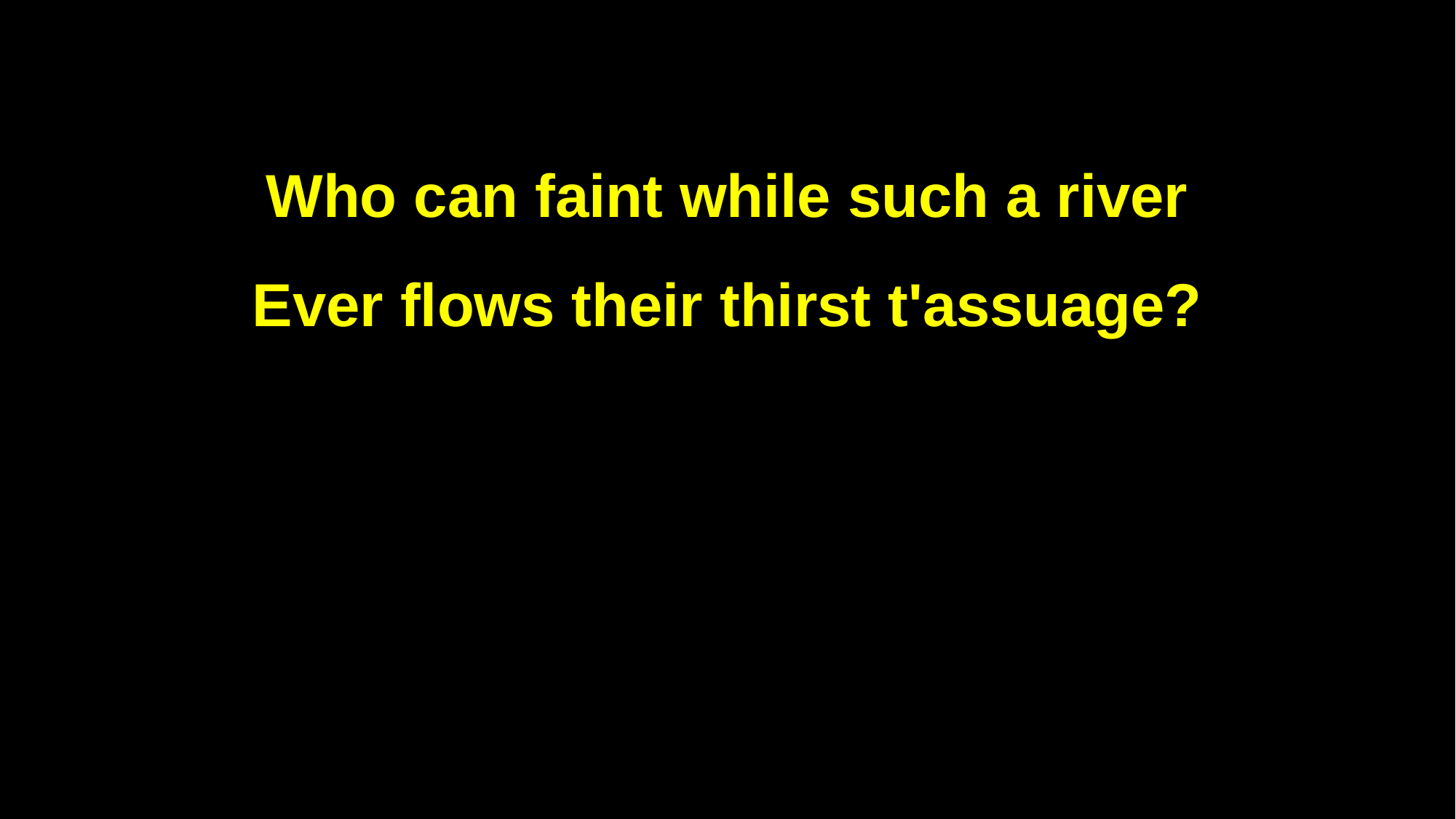

Who can faint while such a river
Ever flows their thirst t'assuage?